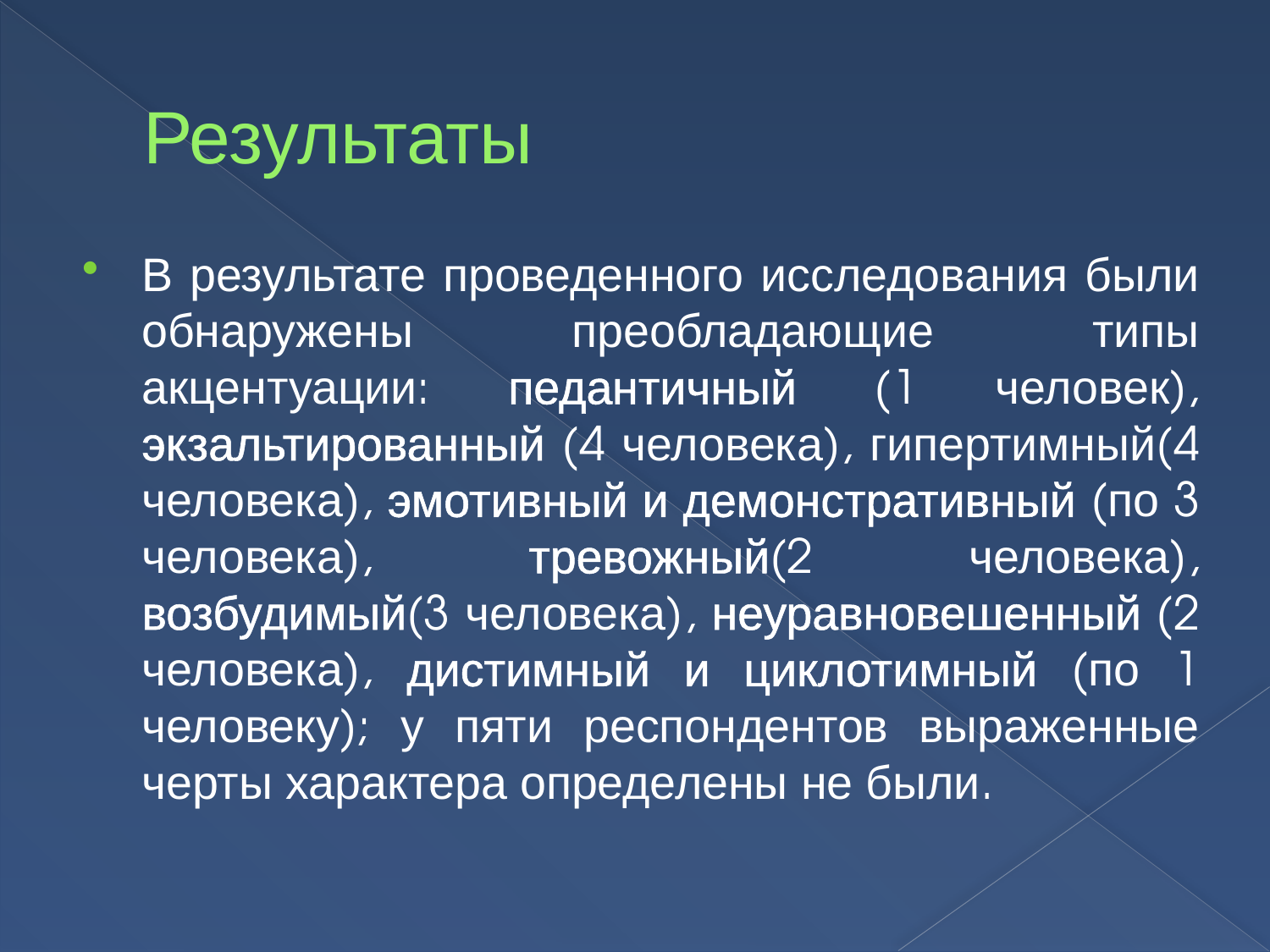

# Результаты
В результате проведенного исследования были обнаружены преобладающие типы акцентуации: педантичный (1 человек), экзальтированный (4 человека), гипертимный(4 человека), эмотивный и демонстративный (по 3 человека), тревожный(2 человека), возбудимый(3 человека), неуравновешенный (2 человека), дистимный и циклотимный (по 1 человеку); у пяти респондентов выраженные черты характера определены не были.